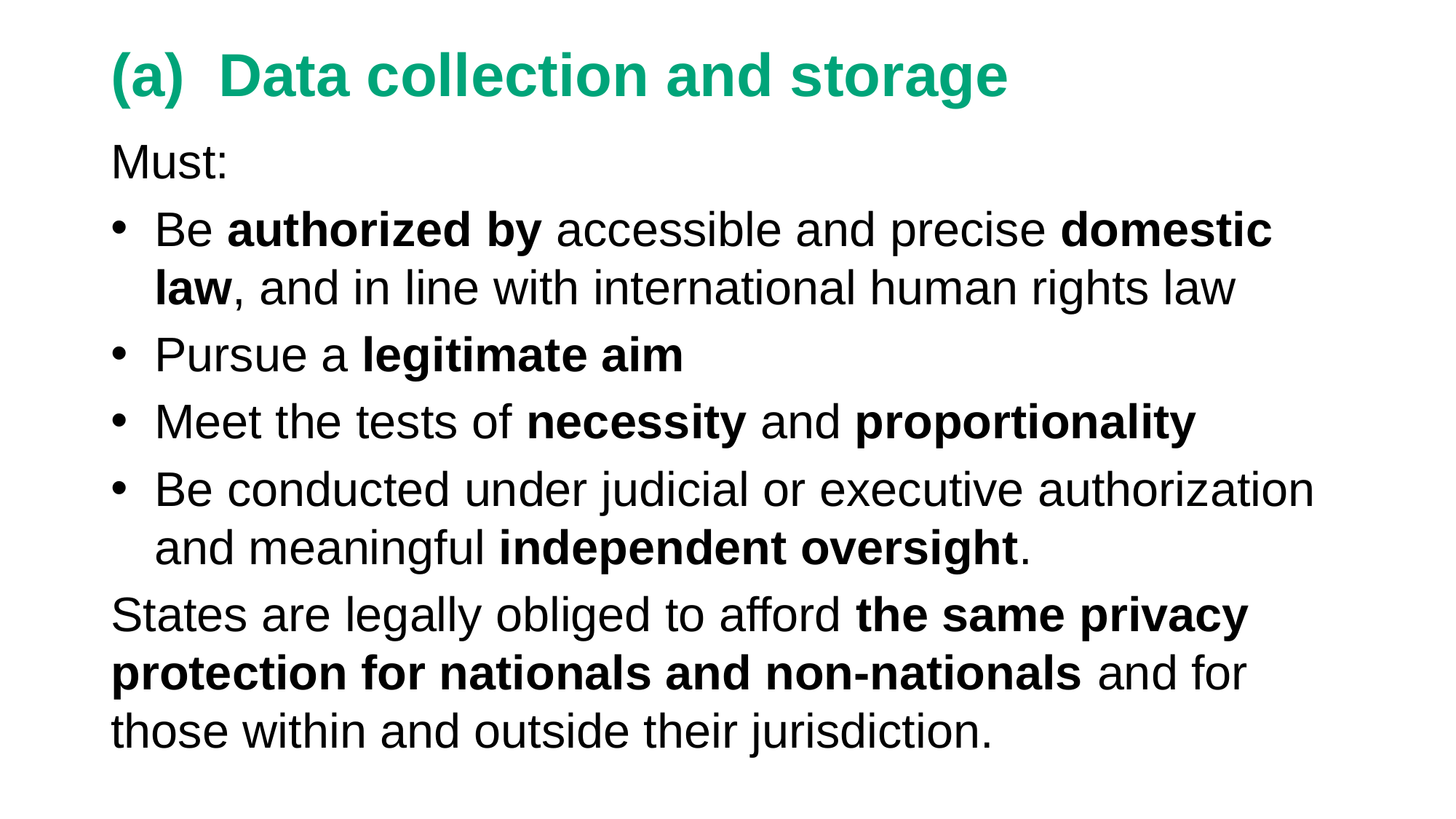

# (a)  Data collection and storage
Must:
Be authorized by accessible and precise domestic law, and in line with international human rights law
Pursue a legitimate aim
Meet the tests of necessity and proportionality
Be conducted under judicial or executive authorization and meaningful independent oversight.
States are legally obliged to afford the same privacy protection for nationals and non-nationals and for those within and outside their jurisdiction.